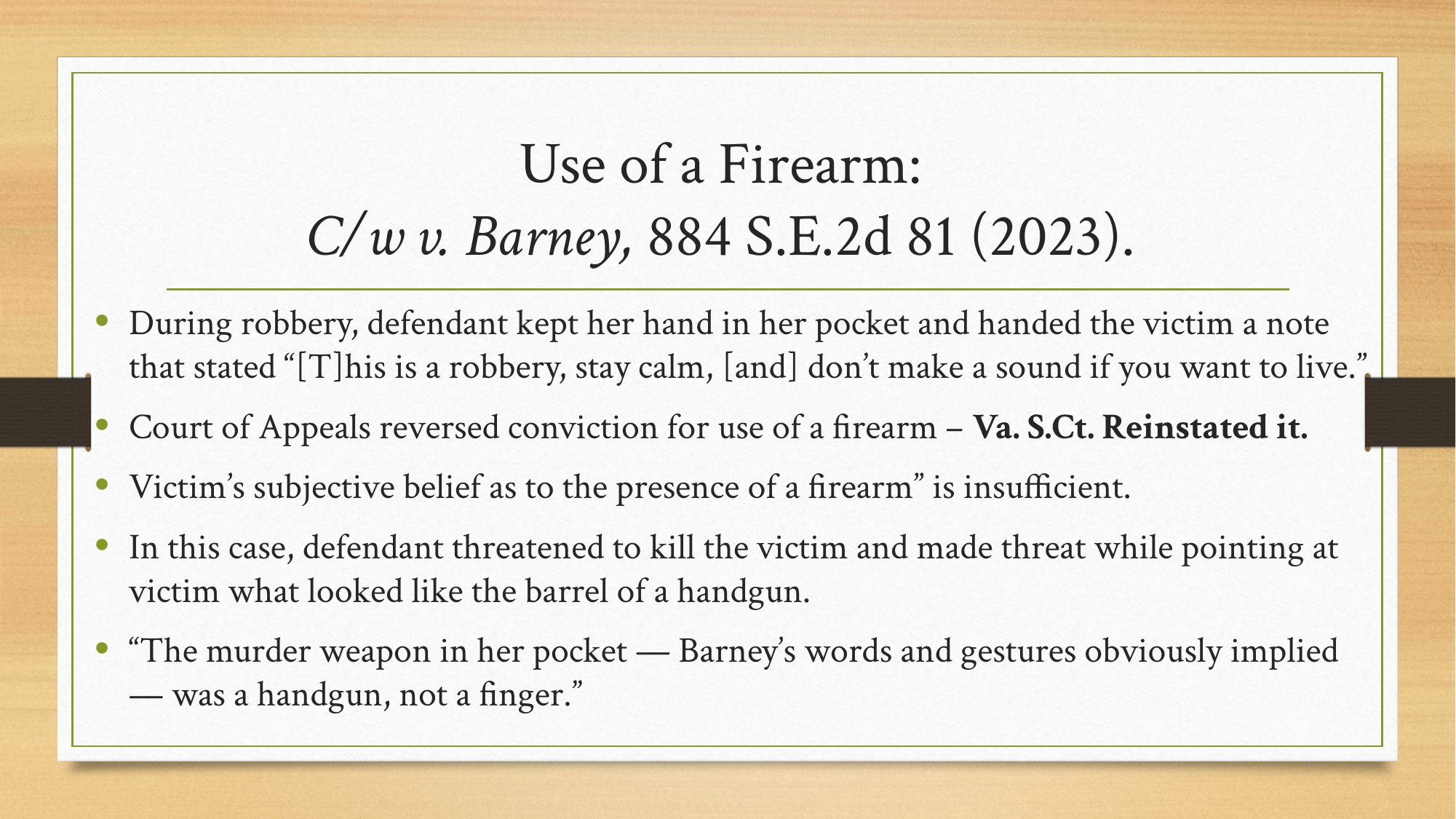

# Use of a Firearm: C/w v. Barney, 884 S.E.2d 81 (2023).
During robbery, defendant kept her hand in her pocket and handed the victim a note that stated “[T]his is a robbery, stay calm, [and] don’t make a sound if you want to live.”
Court of Appeals reversed conviction for use of a firearm – Va. S.Ct. Reinstated it.
Victim’s subjective belief as to the presence of a firearm” is insufficient.
In this case, defendant threatened to kill the victim and made threat while pointing at victim what looked like the barrel of a handgun.
“The murder weapon in her pocket — Barney’s words and gestures obviously implied — was a handgun, not a finger.”